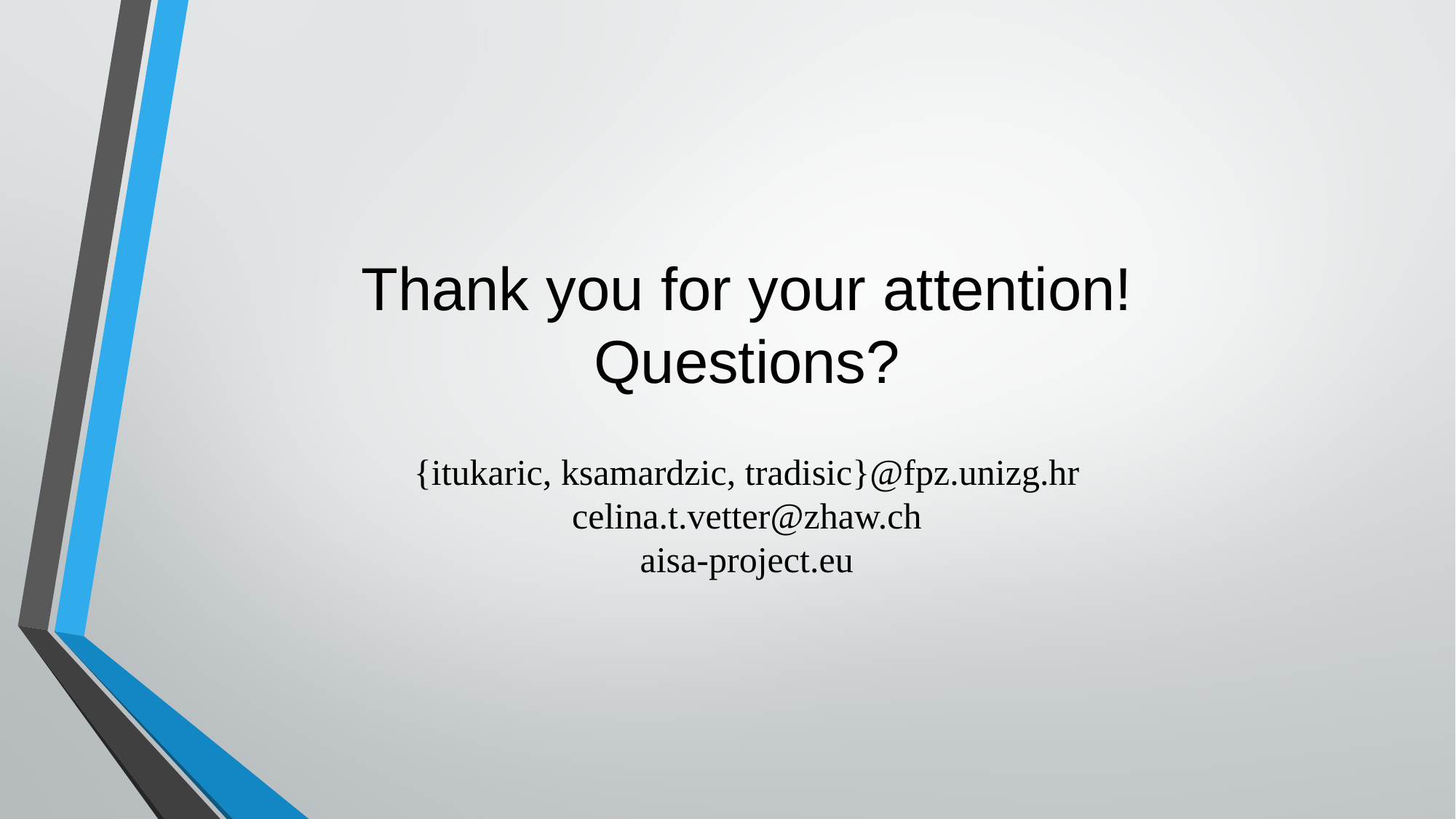

# Thank you for your attention! Questions?
{itukaric, ksamardzic, tradisic}@fpz.unizg.hr
celina.t.vetter@zhaw.ch
aisa-project.eu